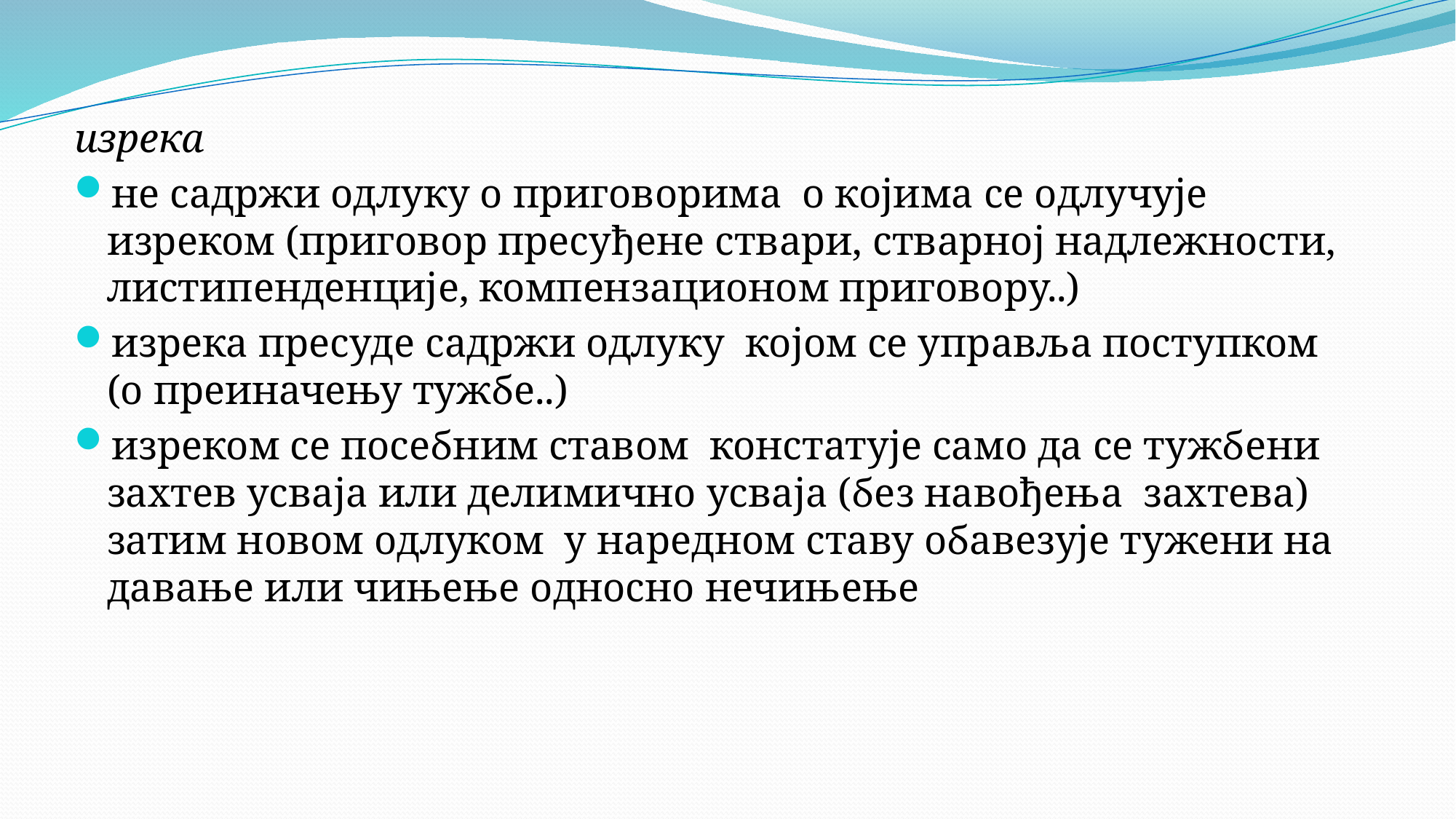

изрека
не садржи одлуку о приговорима  о којима се одлучује изреком (приговор пресуђене ствари, стварној надлежности, листипенденције, компензационом приговору..)
изрека пресуде садржи одлуку  којом се управља поступком (о преиначењу тужбе..)
изреком се посебним ставом  констатује само да се тужбени захтев усваја или делимично усваја (без навођења  захтева) затим новом одлуком  у наредном ставу обавезује тужени на давање или чињење односно нечињење